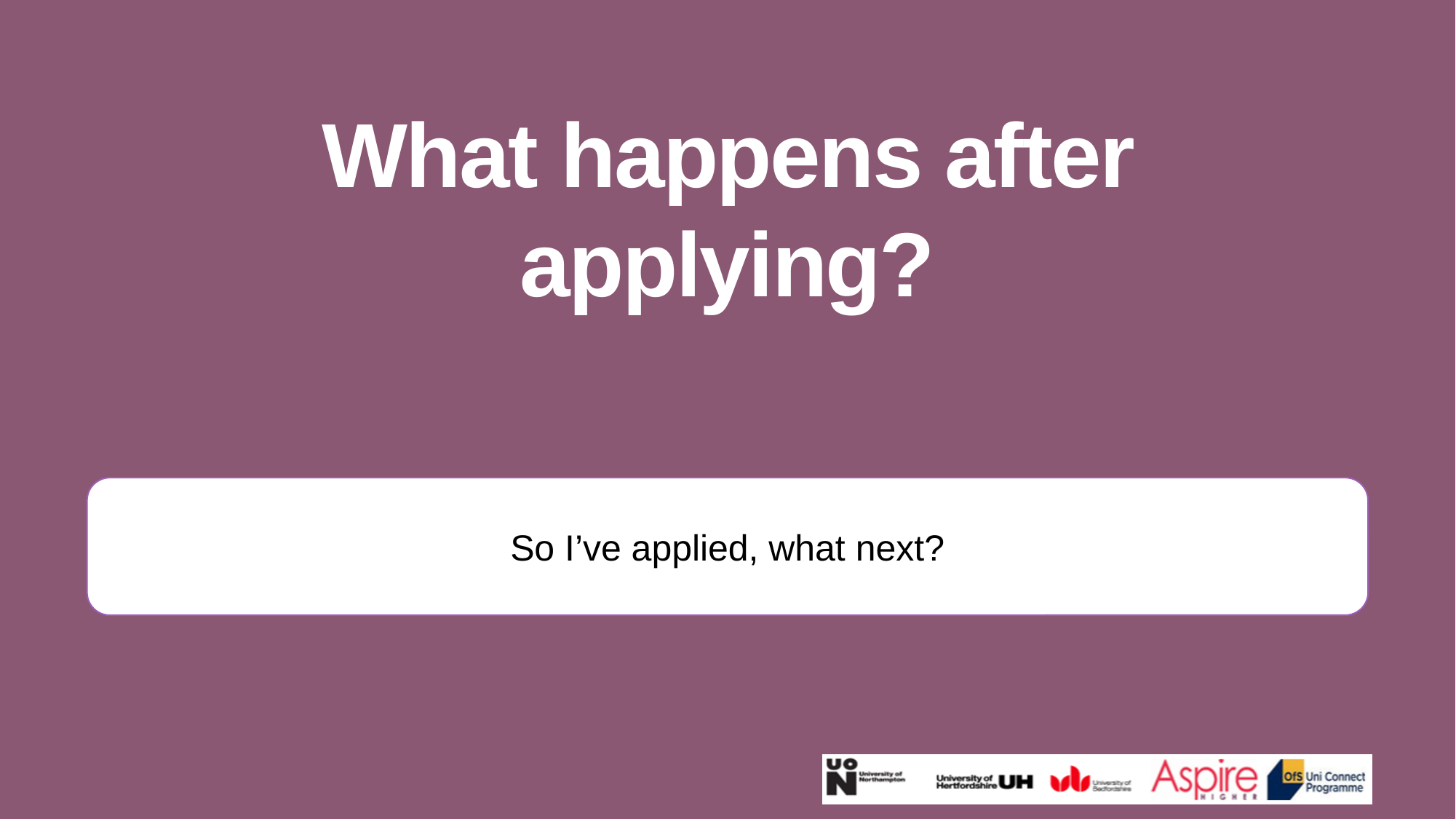

What happens after applying?

So I’ve applied, what next?